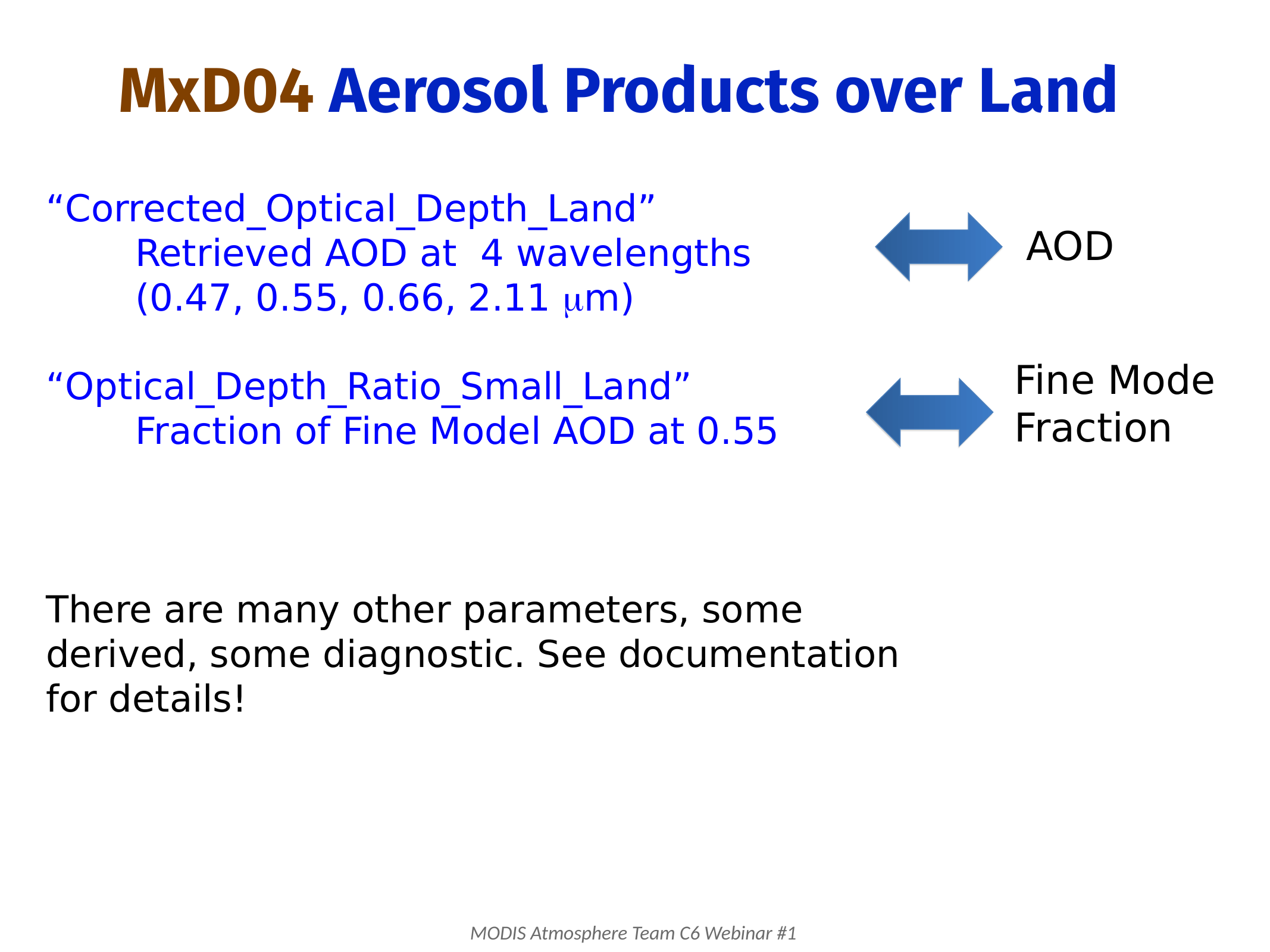

# MxD04 Aerosol Products over Land

“Corrected_Optical_Depth_Land”
	Retrieved AOD at  4 wavelengths
	(0.47, 0.55, 0.66, 2.11 μm)

“Optical_Depth_Ratio_Small_Land”
	Fraction of Fine Model AOD at 0.55

There are many other parameters, some derived, some diagnostic. See documentation for details!

AOD
Fine Mode
Fraction